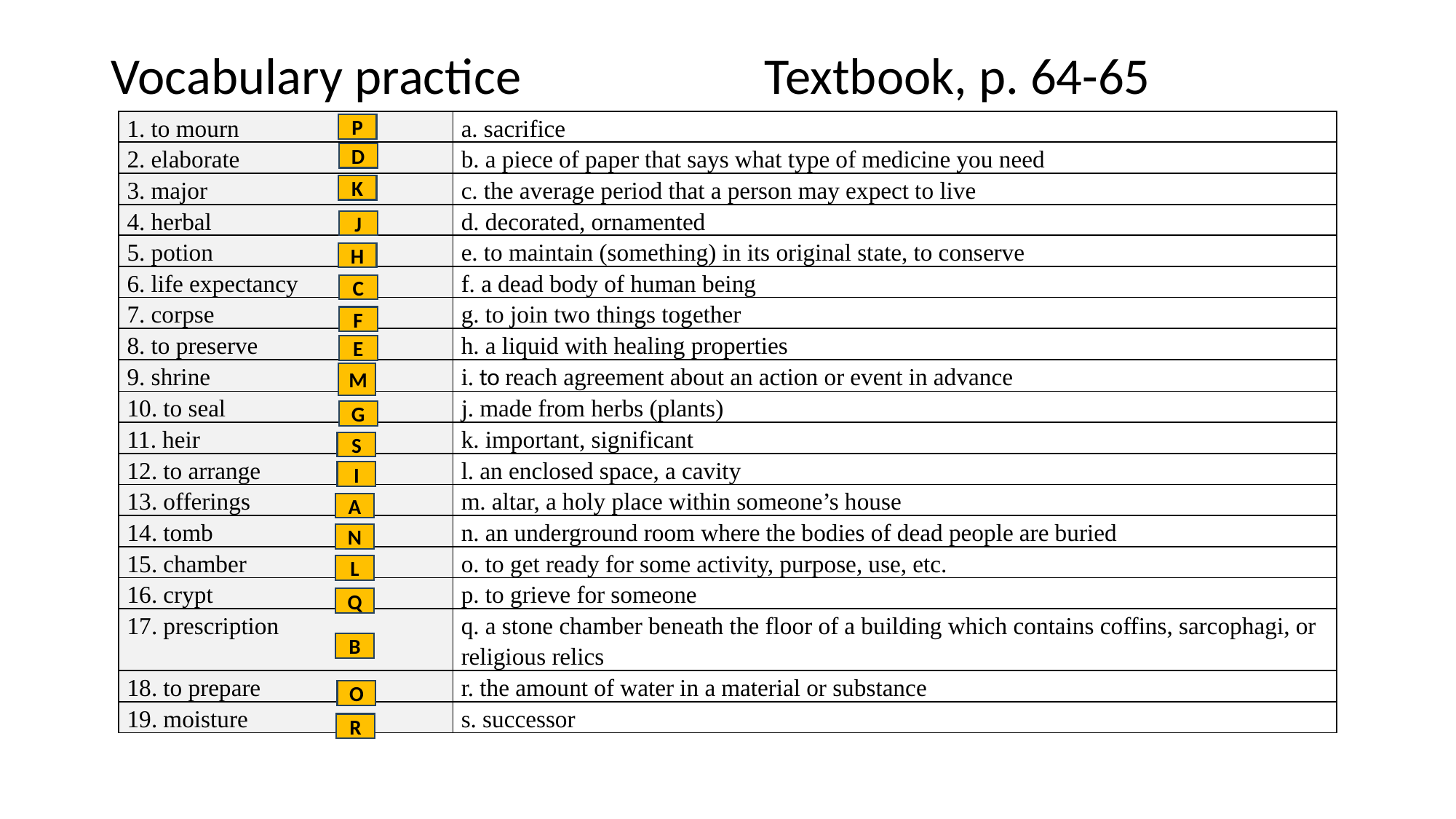

# Vocabulary practice                     Textbook, p. 64-65
| 1. to mourn | a. sacrifice |
| --- | --- |
| 2. elaborate | b. a piece of paper that says what type of medicine you need |
| 3. major | c. the average period that a person may expect to live |
| 4. herbal | d. decorated, ornamented |
| 5. potion | e. to maintain (something) in its original state, to conserve |
| 6. life expectancy | f. a dead body of human being |
| 7. corpse | g. to join two things together |
| 8. to preserve | h. a liquid with healing properties |
| 9. shrine | i. to reach agreement about an action or event in advance |
| 10. to seal | j. made from herbs (plants) |
| 11. heir | k. important, significant |
| 12. to arrange | l. an enclosed space, a cavity |
| 13. offerings | m. altar, a holy place within someone’s house |
| 14. tomb | n. an underground room where the bodies of dead people are buried |
| 15. chamber | o. to get ready for some activity, purpose, use, etc. |
| 16. crypt | p. to grieve for someone |
| 17. prescription | q. a stone chamber beneath the floor of a building which contains coffins, sarcophagi, or religious relics |
| 18. to prepare | r. the amount of water in a material or substance |
| 19. moisture | s. successor |
P
D
K
J
H
C
F
E
M
G
S
I
A
N
L
Q
B
O
R